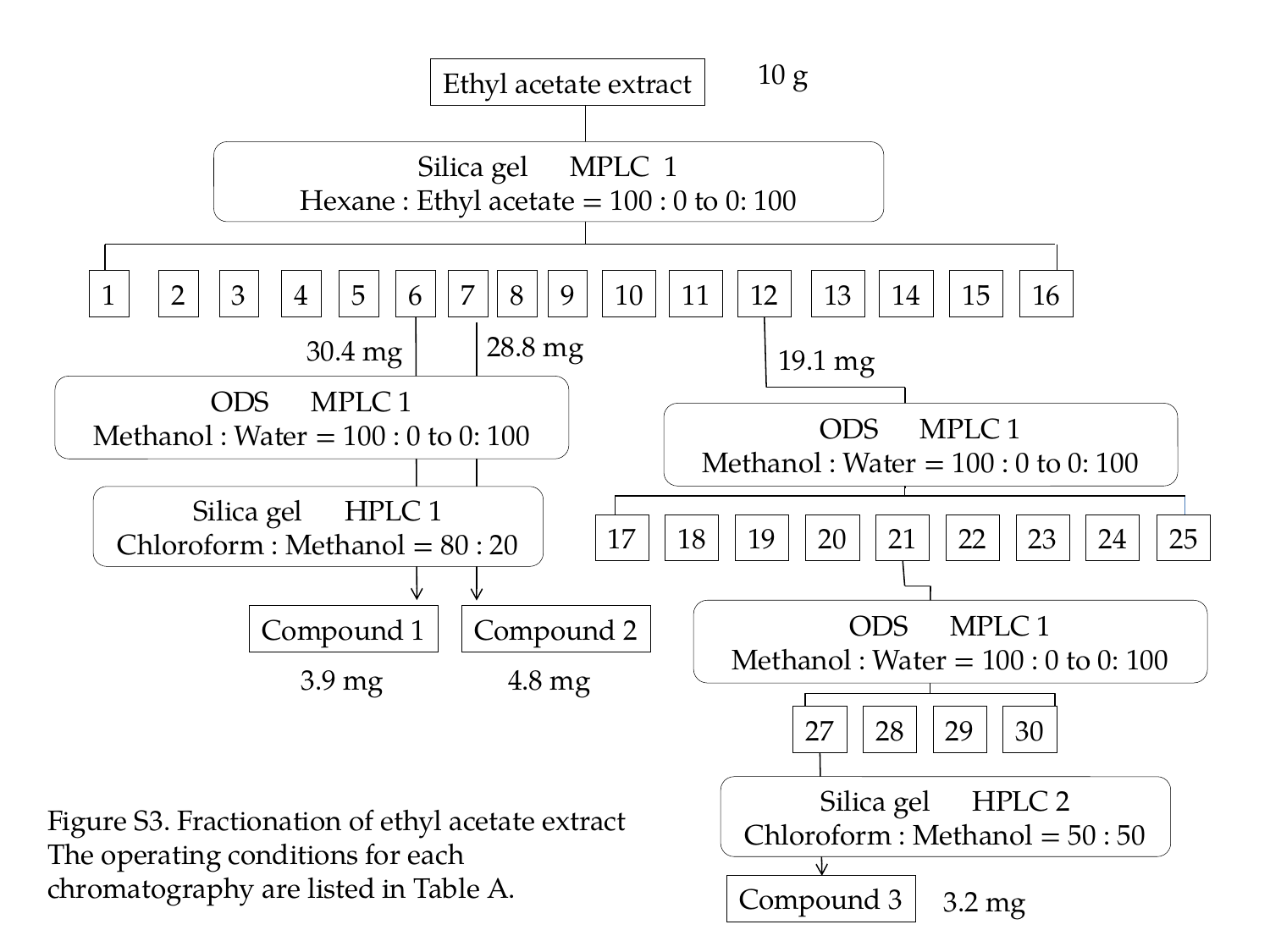

10 g
Ethyl acetate extract
Silica gel　MPLC  1
Hexane : Ethyl acetate = 100 : 0 to 0: 100
1
2
3
4
5
6
7
8
9
10
11
12
13
14
15
16
28.8 mg
30.4 mg
19.1 mg
ODS　MPLC 1
Methanol : Water = 100 : 0 to 0: 100
ODS　MPLC 1
Methanol : Water = 100 : 0 to 0: 100
Silica gel　HPLC 1
Chloroform : Methanol = 80 : 20
17
18
19
20
21
22
23
24
25

ODS　MPLC 1
Methanol : Water = 100 : 0 to 0: 100
Compound 1
Compound 2
3.9 mg
4.8 mg
27
28
29
30
Silica gel　HPLC 2
Chloroform : Methanol = 50 : 50
Compound 3
3.2 mg
Figure S3. Fractionation of ethyl acetate extract
The operating conditions for each chromatography are listed in Table A.